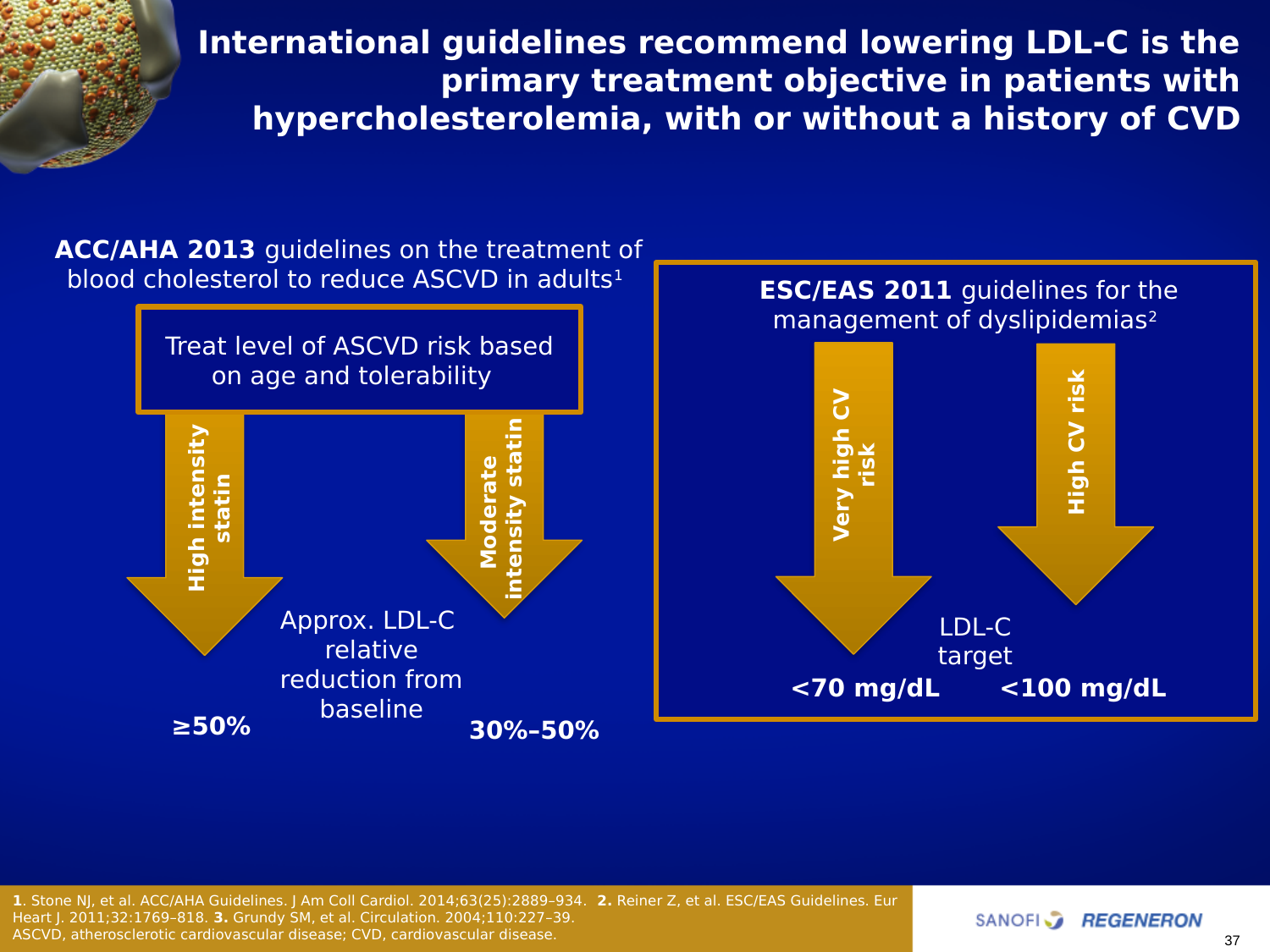

# International guidelines recommend lowering LDL-C is the primary treatment objective in patients with hypercholesterolemia, with or without a history of CVD
ACC/AHA 2013 guidelines on the treatment of blood cholesterol to reduce ASCVD in adults1

ESC/EAS 2011 guidelines for the management of dyslipidemias2
Treat level of ASCVD risk based on age and tolerability

High CV risk
Very high CV risk
High intensity
statin
Moderate
intensity statin
Approx. LDL-C
relative reduction from baseline
LDL-C target
<70 mg/dL
<100 mg/dL
≥50%
30%–50%
1. Stone NJ, et al. ACC/AHA Guidelines. J Am Coll Cardiol. 2014;63(25):2889–934.  2. Reiner Z, et al. ESC/EAS Guidelines. Eur Heart J. 2011;32:1769–818. 3. Grundy SM, et al. Circulation. 2004;110:227–39.
ASCVD, atherosclerotic cardiovascular disease; CVD, cardiovascular disease.